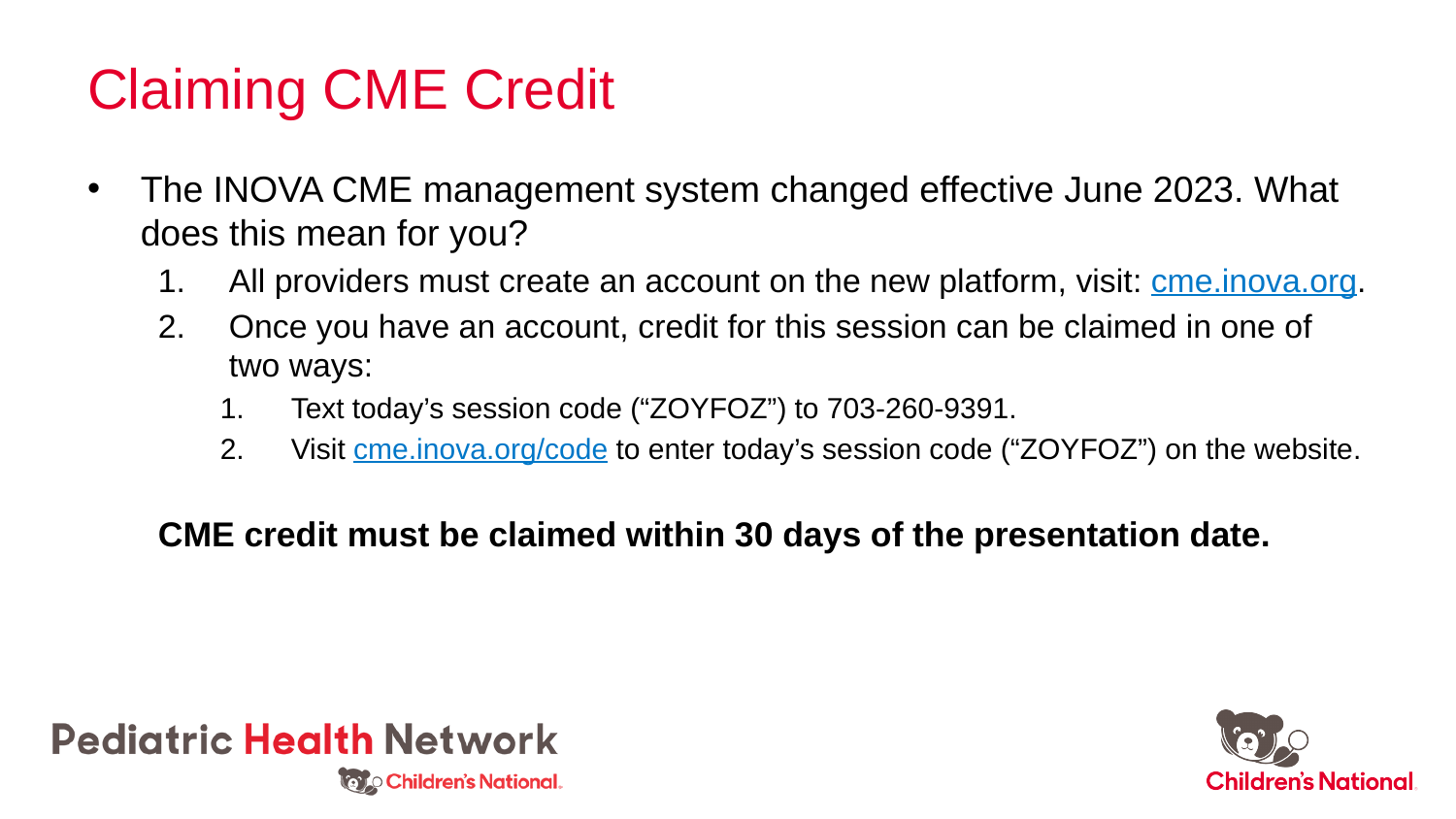

# Claiming CME Credit
The INOVA CME management system changed effective June 2023. What does this mean for you?
All providers must create an account on the new platform, visit: cme.inova.org.
Once you have an account, credit for this session can be claimed in one of two ways:
Text today’s session code (“ZOYFOZ”) to 703-260-9391.
Visit cme.inova.org/code to enter today’s session code (“ZOYFOZ”) on the website.

CME credit must be claimed within 30 days of the presentation date.